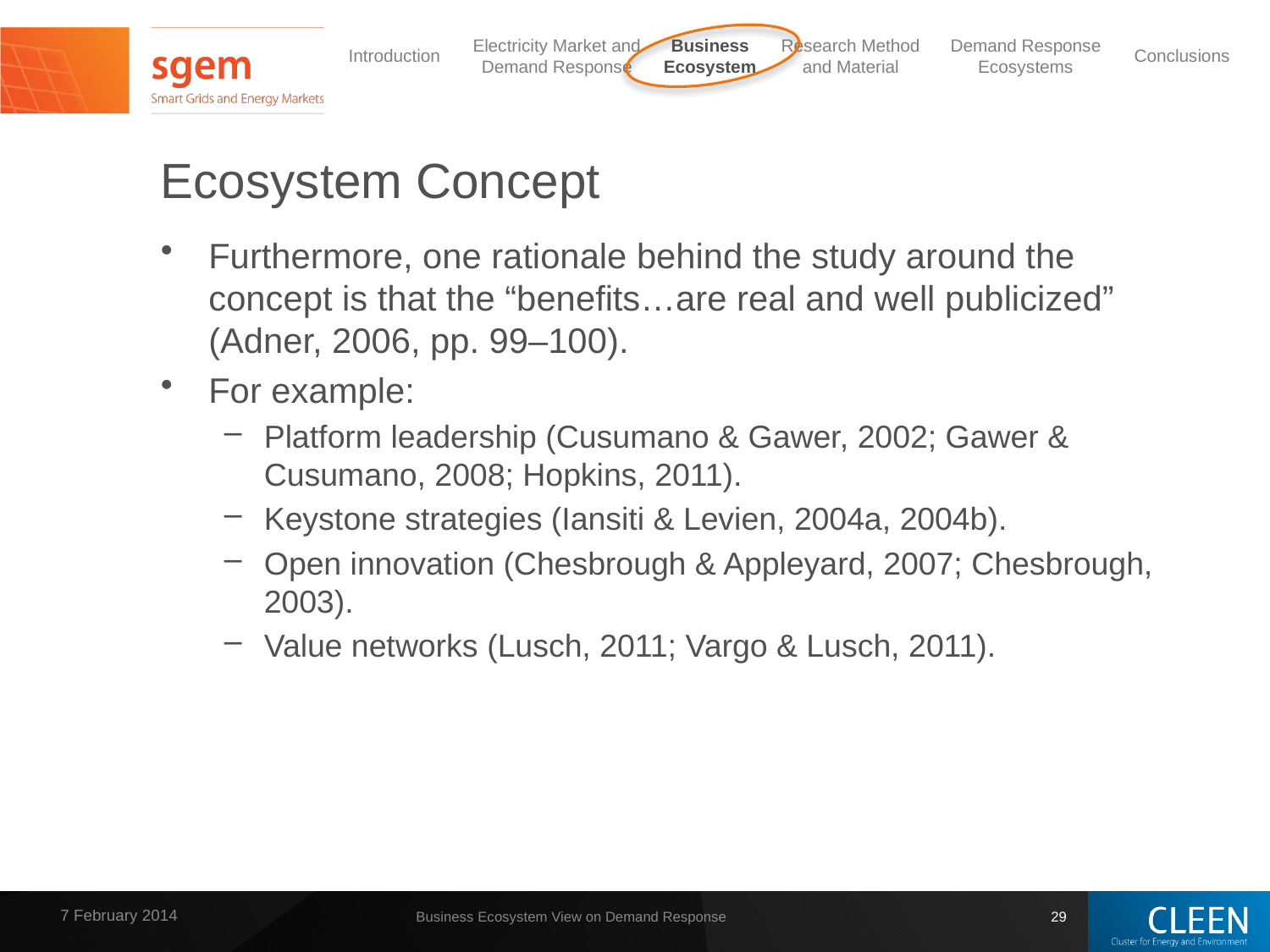

# Ecosystem Concept
Furthermore, one rationale behind the study around the concept is that the “benefits…are real and well publicized” (Adner, 2006, pp. 99–100).
For example:
Platform leadership (Cusumano & Gawer, 2002; Gawer & Cusumano, 2008; Hopkins, 2011).
Keystone strategies (Iansiti & Levien, 2004a, 2004b).
Open innovation (Chesbrough & Appleyard, 2007; Chesbrough, 2003).
Value networks (Lusch, 2011; Vargo & Lusch, 2011).

7 February 2014
Business Ecosystem View on Demand Response
29